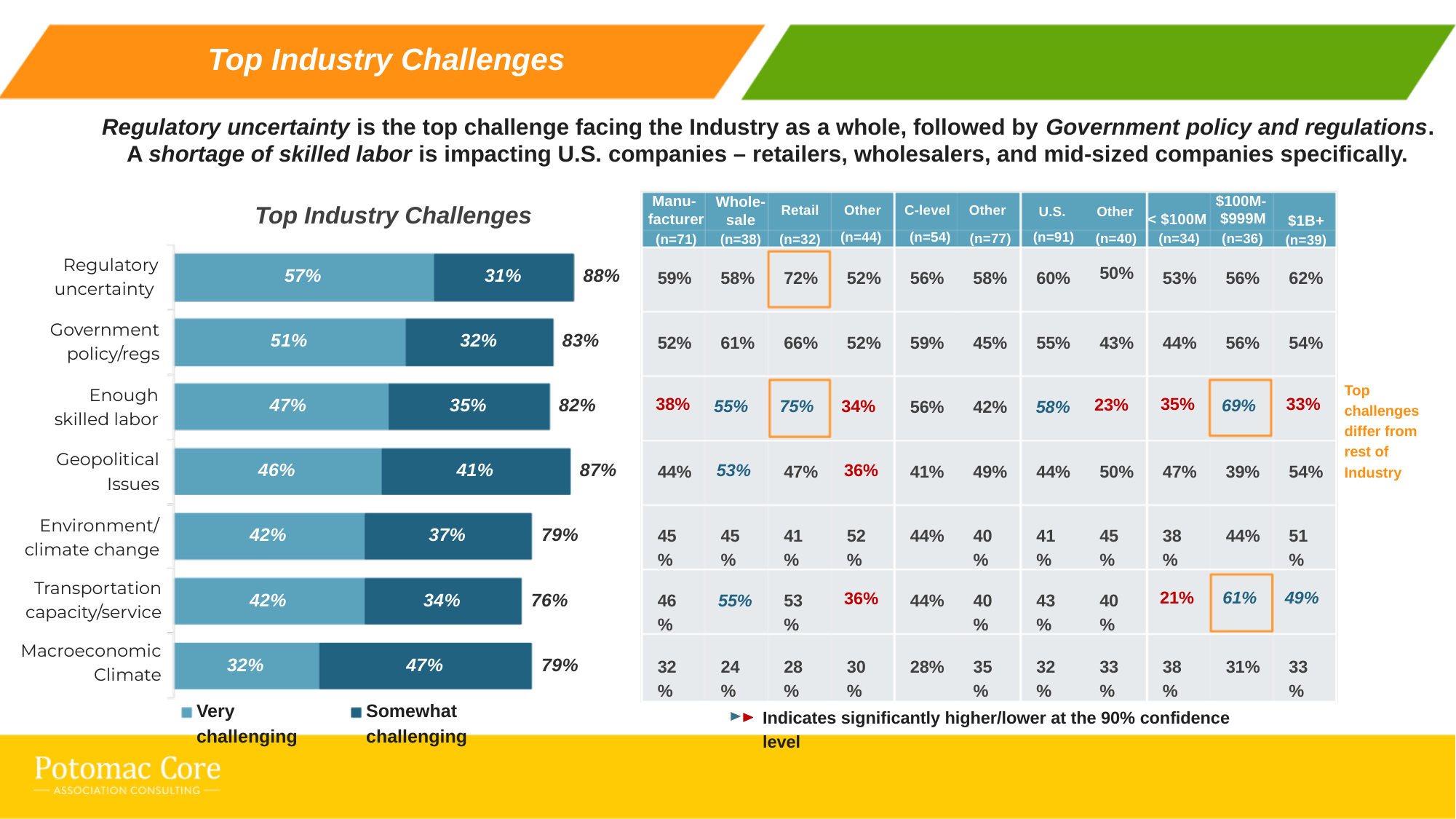

Top Industry Challenges
Regulatory uncertainty is the top challenge facing the Industry as a whole, followed by Government policy and regulations. A shortage of skilled labor is impacting U.S. companies – retailers, wholesalers, and mid-sized companies specifically.

Manu-
$100M-
Whole-sale
(n=38)
Top Industry Challenges
Other
Retail
Other
C-level
U.S.
Other
$1B+
(n=39)
$999M
facturer
(n=71)
< $100M
(n=44)
(n=54)
(n=91)
(n=40)
(n=34)
(n=36)
(n=32)
(n=77)
Regulatory uncertainty
50%
57%
31%
88%
59%
58%
72%
52%
56%
58%
60%
53%
56%
62%
Government policy/regs
51%
32%
83%
52%
61%
66%
52%
59%
45%
55%
43%
44%
56%
54%
Top challenges differ from rest of Industry
Enough skilled labor
38%
35%
33%
47%
35%
82%
23%
69%
55%
75%
34%
58%
56%
42%
Geopolitical Issues
46%
41%
87%
53%
36%
44%
47%
41%
49%
44%
50%
47%
39%
54%
Environment/ climate change
42%
37%
79%
45%
45%
41%
52%
44%
40%
41%
45%
38%
44%
51%
Transportation capacity/service
21%
61%
49%
36%
42%
34%
76%
46%
53%
44%
40%
43%
40%
55%
Macroeconomic Climate
32%
47%
79%
32%
24%
28%
30%
28%
35%
32%
33%
38%
31%
33%
Very challenging
Somewhat challenging
Indicates significantly higher/lower at the 90% confidence level